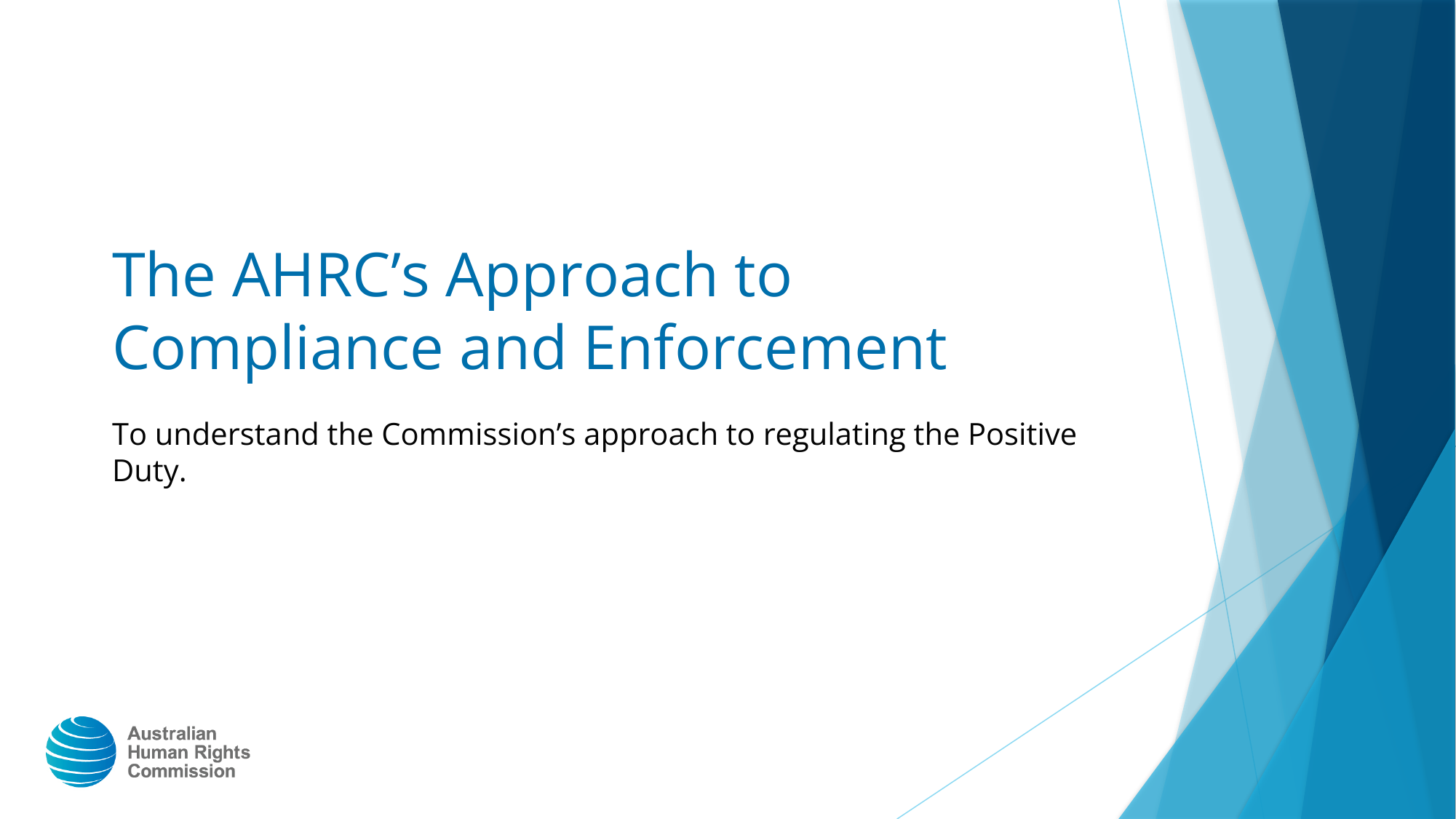

# The AHRC’s Approach to Compliance and Enforcement
To understand the Commission’s approach to regulating the Positive Duty.